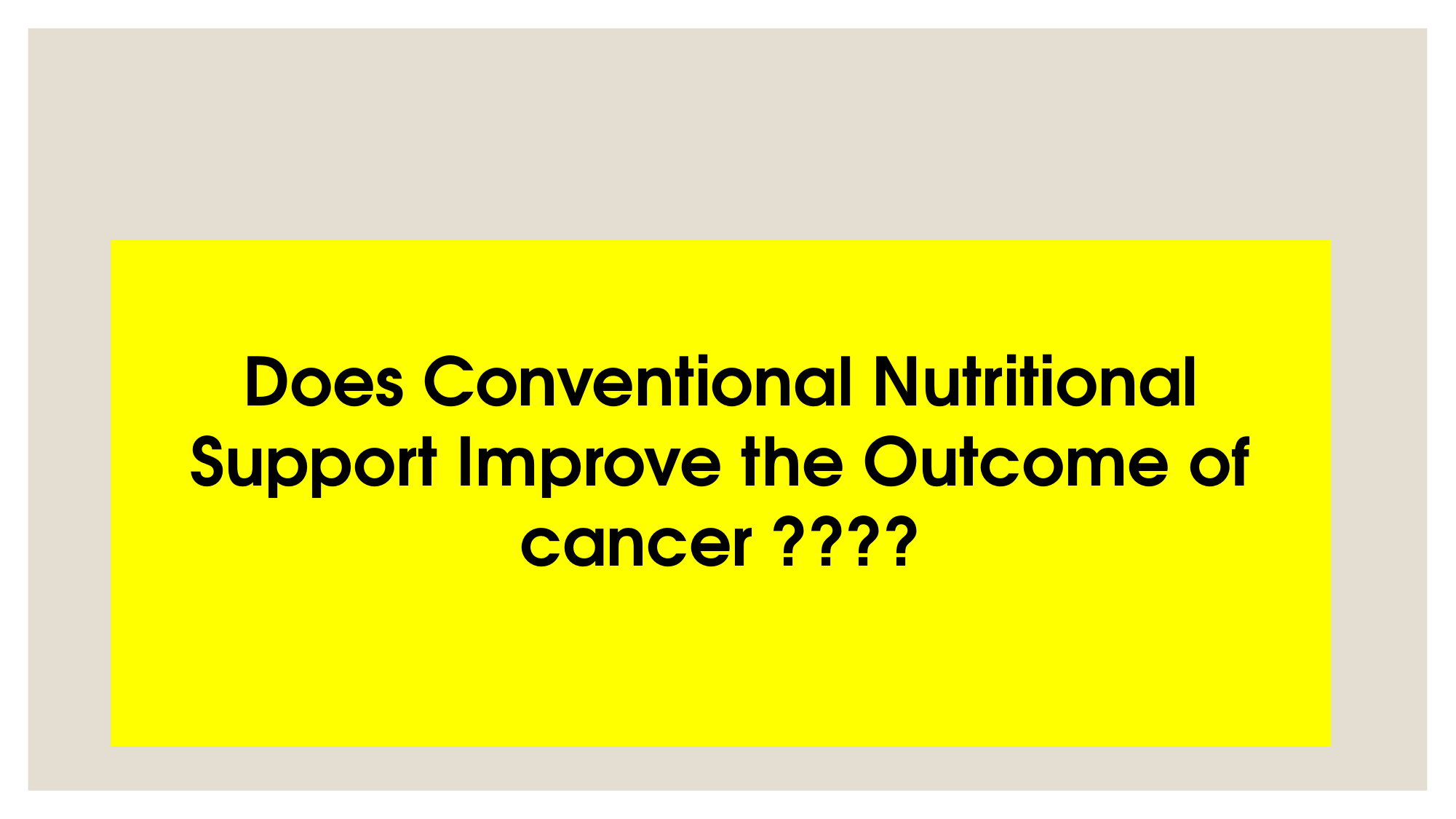

#

Does Conventional Nutritional Support Improve the Outcome of cancer ????